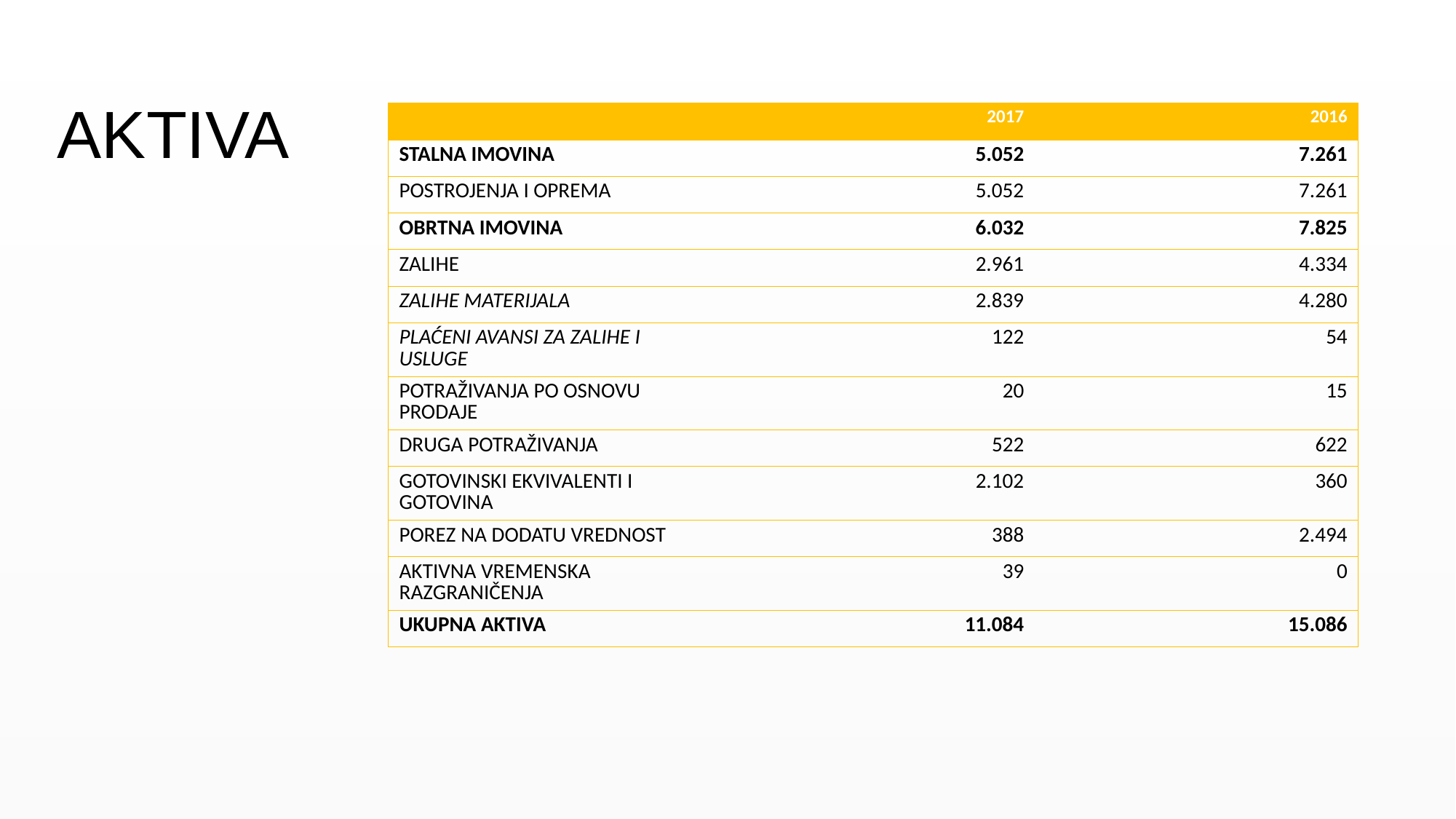

# AKTIVA
|  | 2017 | 2016 |
| --- | --- | --- |
| STALNA IMOVINA | 5.052 | 7.261 |
| POSTROJENJA I OPREMA | 5.052 | 7.261 |
| OBRTNA IMOVINA | 6.032 | 7.825 |
| ZALIHE | 2.961 | 4.334 |
| ZALIHE MATERIJALA | 2.839 | 4.280 |
| PLAĆENI AVANSI ZA ZALIHE I USLUGE | 122 | 54 |
| POTRAŽIVANJA PO OSNOVU PRODAJE | 20 | 15 |
| DRUGA POTRAŽIVANJA | 522 | 622 |
| GOTOVINSKI EKVIVALENTI I GOTOVINA | 2.102 | 360 |
| POREZ NA DODATU VREDNOST | 388 | 2.494 |
| AKTIVNA VREMENSKA RAZGRANIČENJA | 39 | 0 |
| UKUPNA AKTIVA | 11.084 | 15.086 |